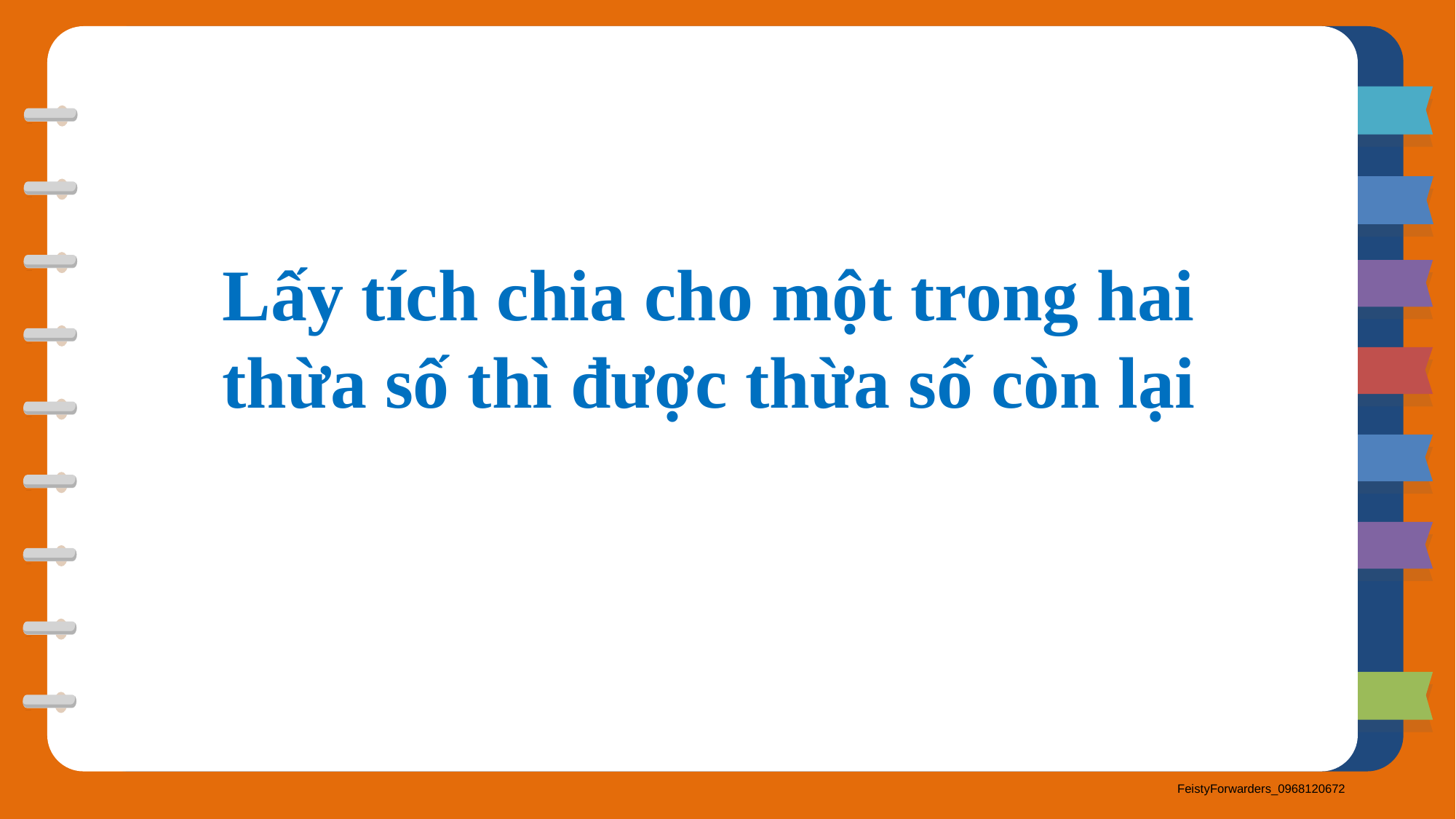

Lấy tích chia cho một trong hai thừa số thì được thừa số còn lại